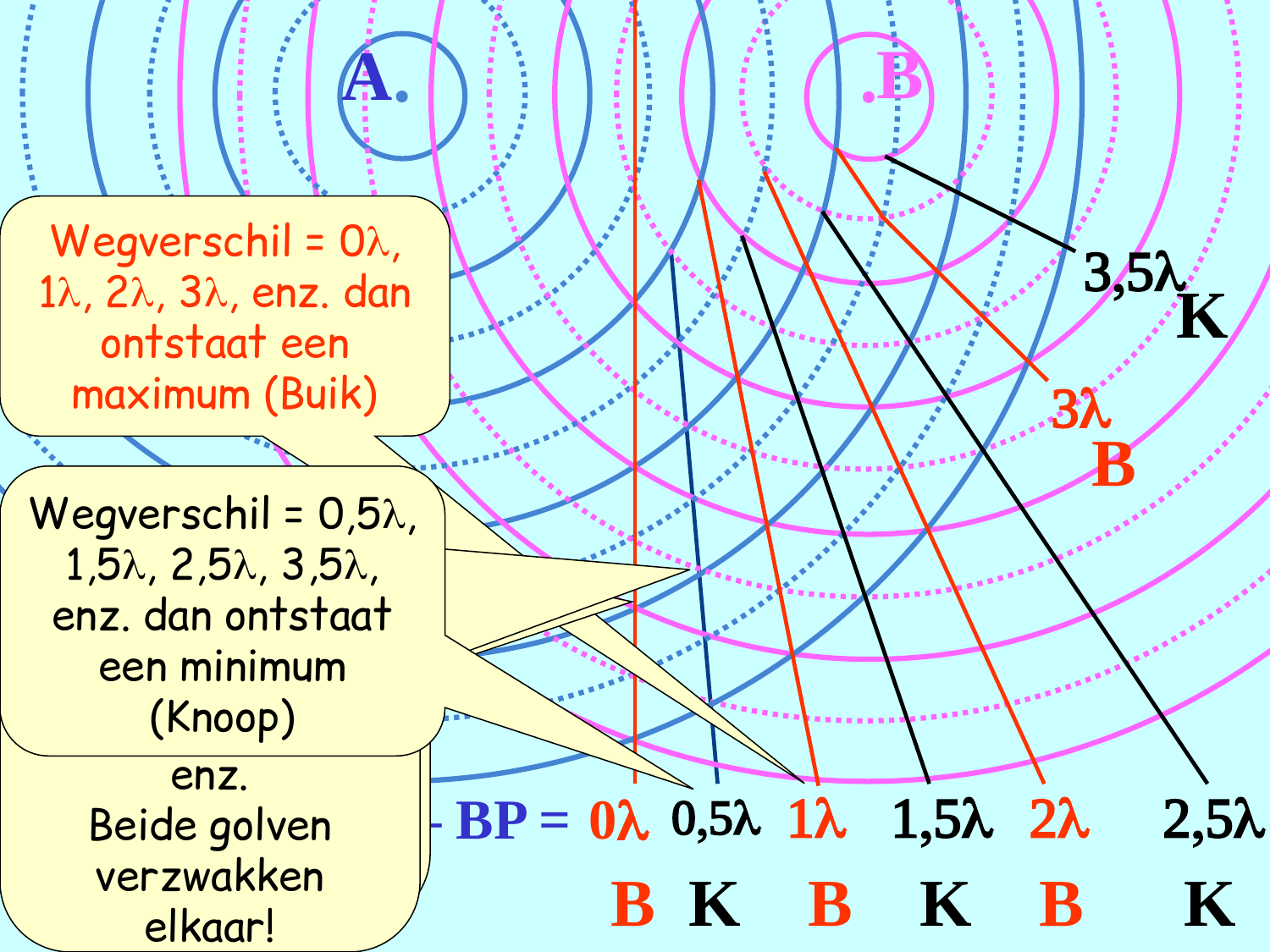

B
A

Wegverschil = 0λ, 1λ, 2λ, 3λ, enz. dan ontstaat een maximum (Buik)

3,5λ

K
3λ
B
Uit A arriveert een berg en uit B een dal, gevolgd door een dal uit A en een berg uit B enz.
Beide golven verzwakken elkaar!
Wegverschil = 0,5λ, 1,5λ, 2,5λ, 3,5λ, enz. dan ontstaat een minimum (Knoop)
Uit A en uit B arriveren gelijktijdig twee bergen, gevolgd door twee dalen enz.
Beide golven versterken elkaar!
wegverschil AP – BP = 0λ
0,5λ
1λ
1,5λ
2λ
2,5λ
 B  K    B    K    B      K